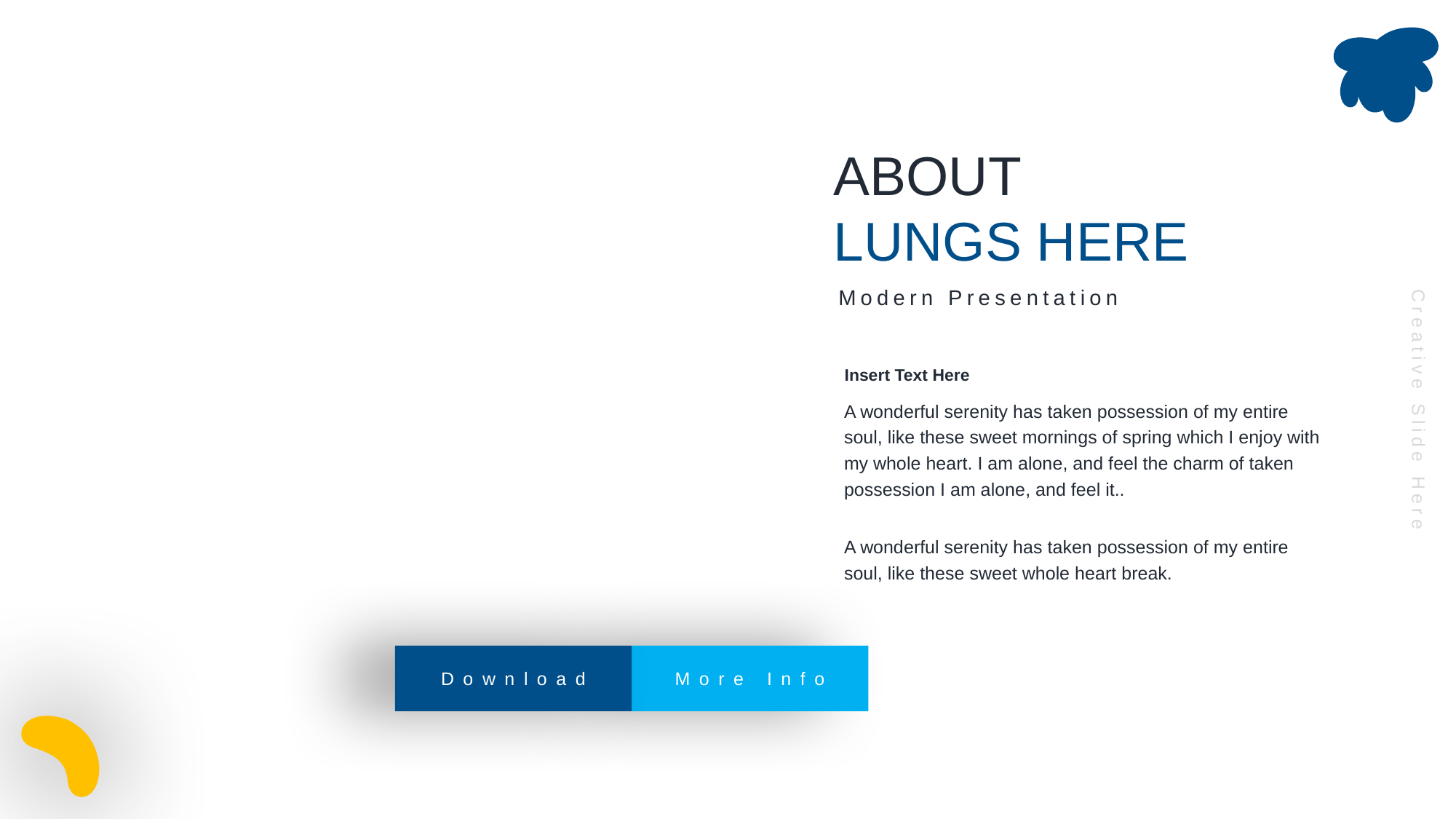

ABOUT
LUNGS HERE
Modern Presentation
Insert Text Here
A wonderful serenity has taken possession of my entire soul, like these sweet mornings of spring which I enjoy with my whole heart. I am alone, and feel the charm of taken possession I am alone, and feel it..
Creative Slide Here
A wonderful serenity has taken possession of my entire soul, like these sweet whole heart break.
Download
More Info